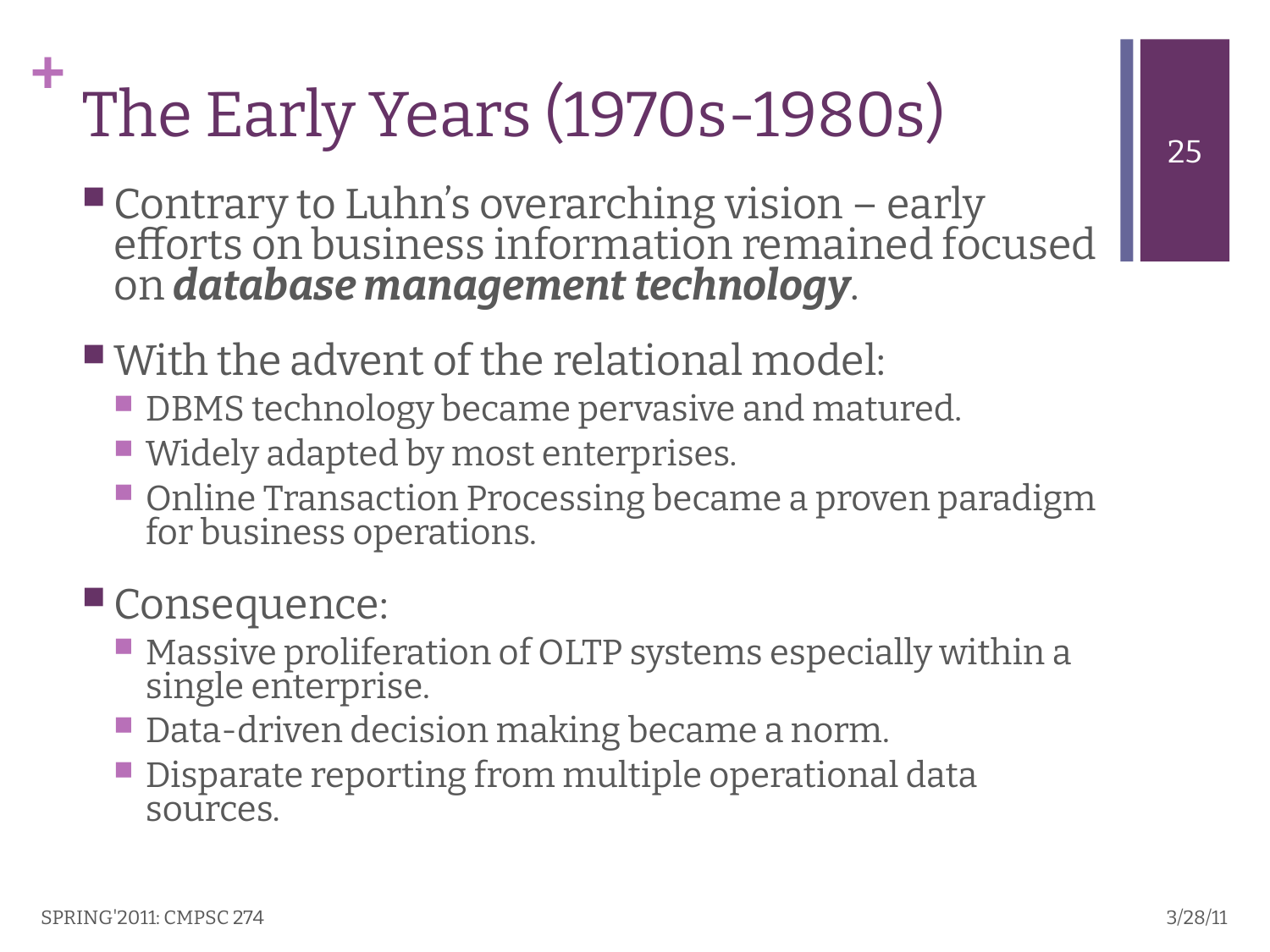

# The Early Years (1970s-1980s)
Contrary to Luhn’s overarching vision – early efforts on business information remained focused on database management technology.
With the advent of the relational model:
DBMS technology became pervasive and matured.
Widely adapted by most enterprises.
Online Transaction Processing became a proven paradigm for business operations.
Consequence:
Massive proliferation of OLTP systems especially within a single enterprise.
Data-driven decision making became a norm.
Disparate reporting from multiple operational data sources.
SPRING'2011: CMPSC 274
3/28/11